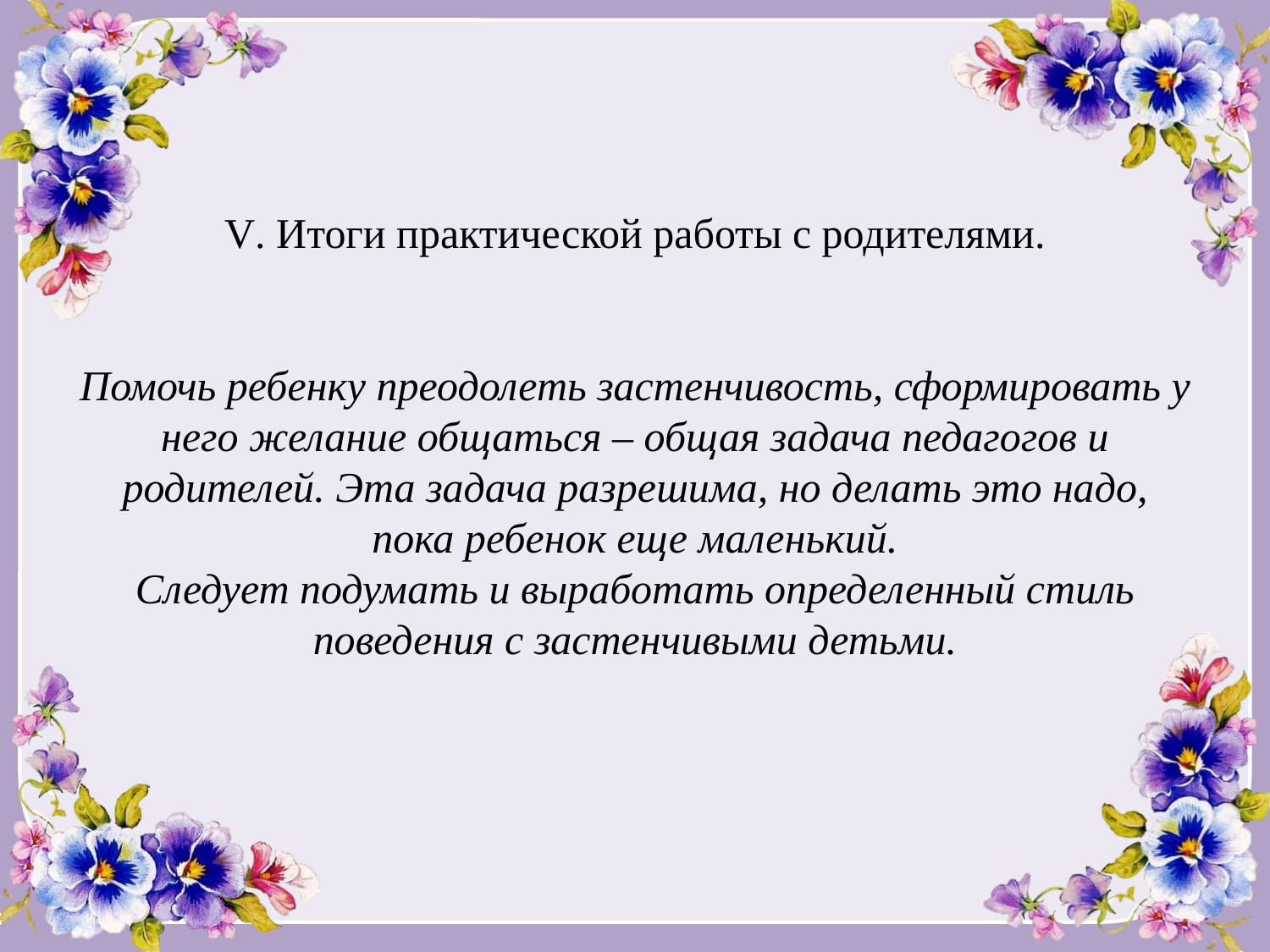

# V. Итоги практической работы с родителями. Помочь ребенку преодолеть застенчивость, сформировать у него желание общаться – общая задача педагогов и родителей. Эта задача разрешима, но делать это надо, пока ребенок еще маленький. Следует подумать и выработать определенный стиль поведения с застенчивыми детьми.